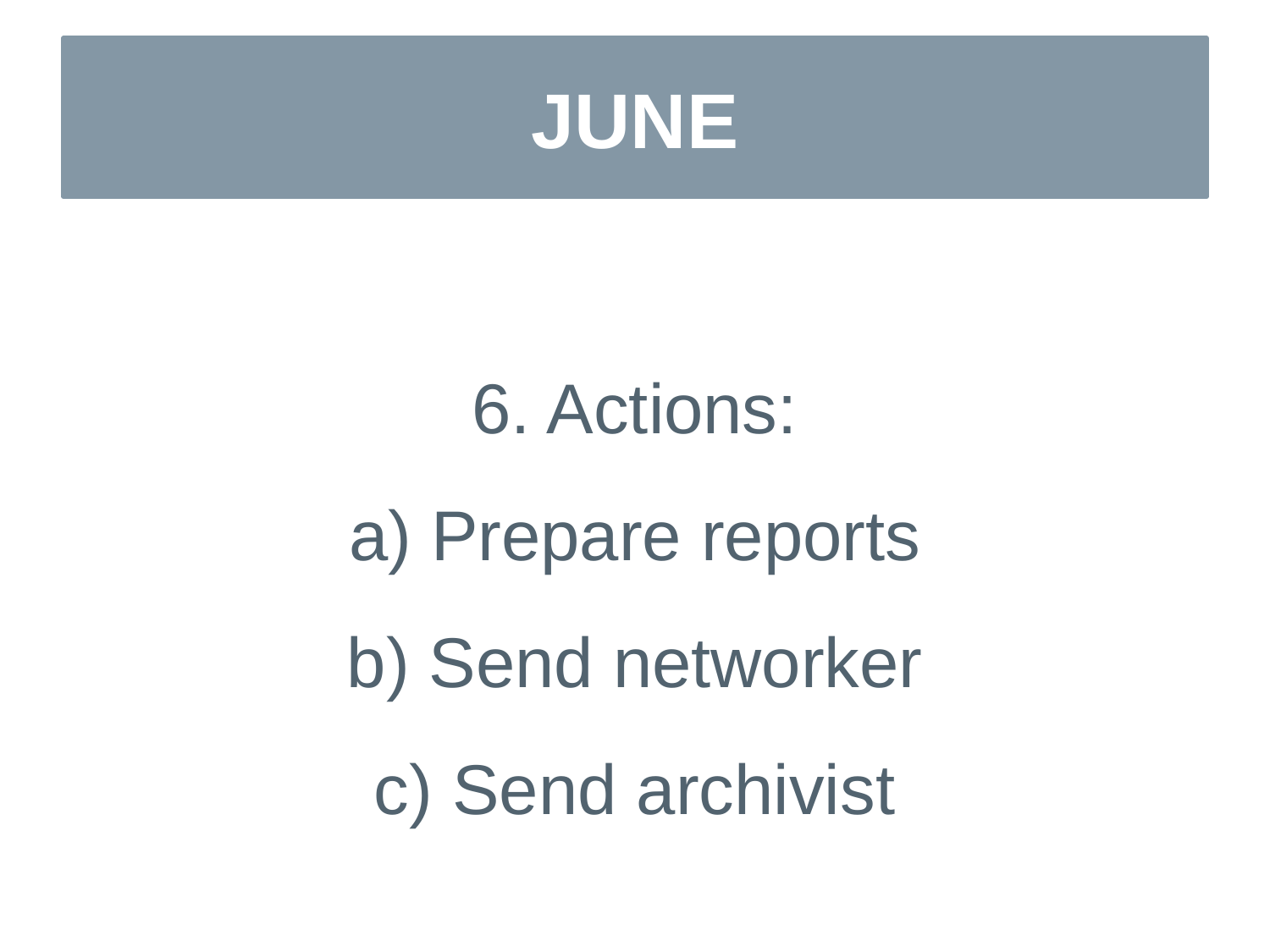

# JUNE
6. Actions:
a) Prepare reports
b) Send networker​
c) Send archivist